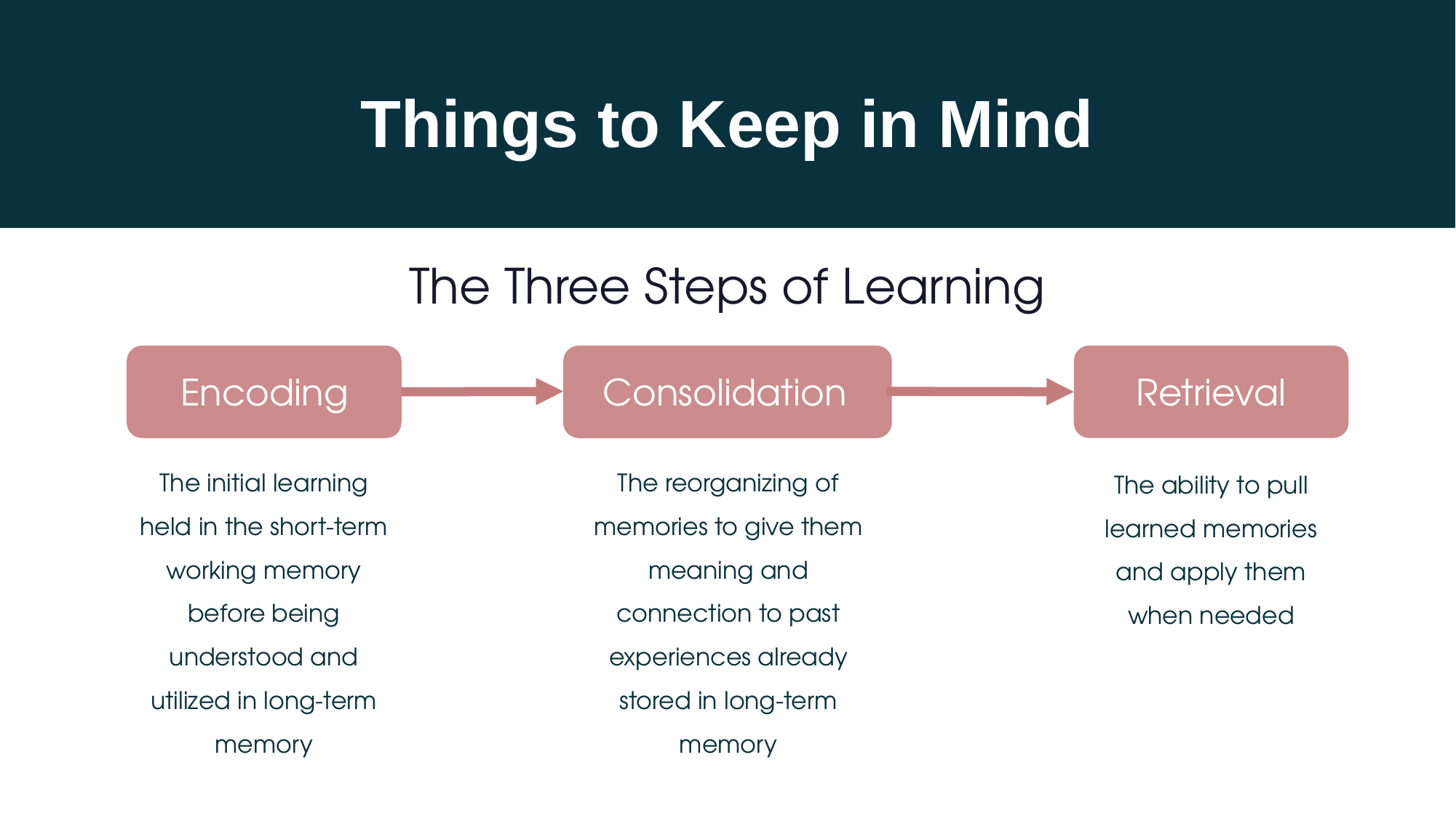

Things to Keep in Mind
The Three Steps of Learning

Retrieval
Consolidation
Encoding
The initial learning held in the short-term working memory before being understood and utilized in long-term memory
The reorganizing of memories to give them meaning and connection to past experiences already stored in long-term memory
The ability to pull learned memories and apply them when needed